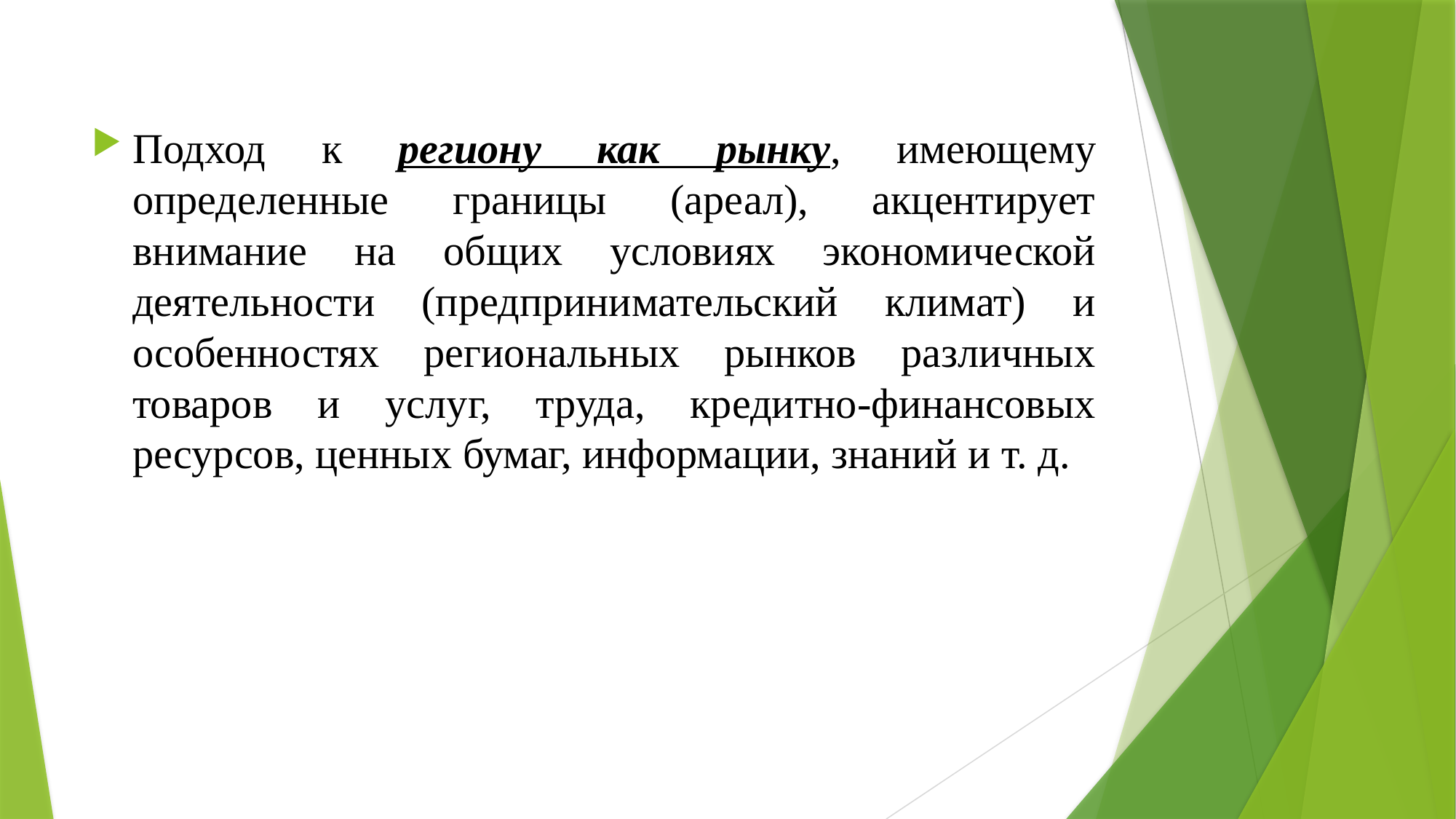

Подход к региону как рынку, имеющему определенные границы (ареал), акцентирует внимание на общих условиях экономической деятельности (предпринимательский климат) и особенностях региональных рынков различных товаров и услуг, труда, кредитно-финансовых ресурсов, ценных бумаг, информации, знаний и т. д.